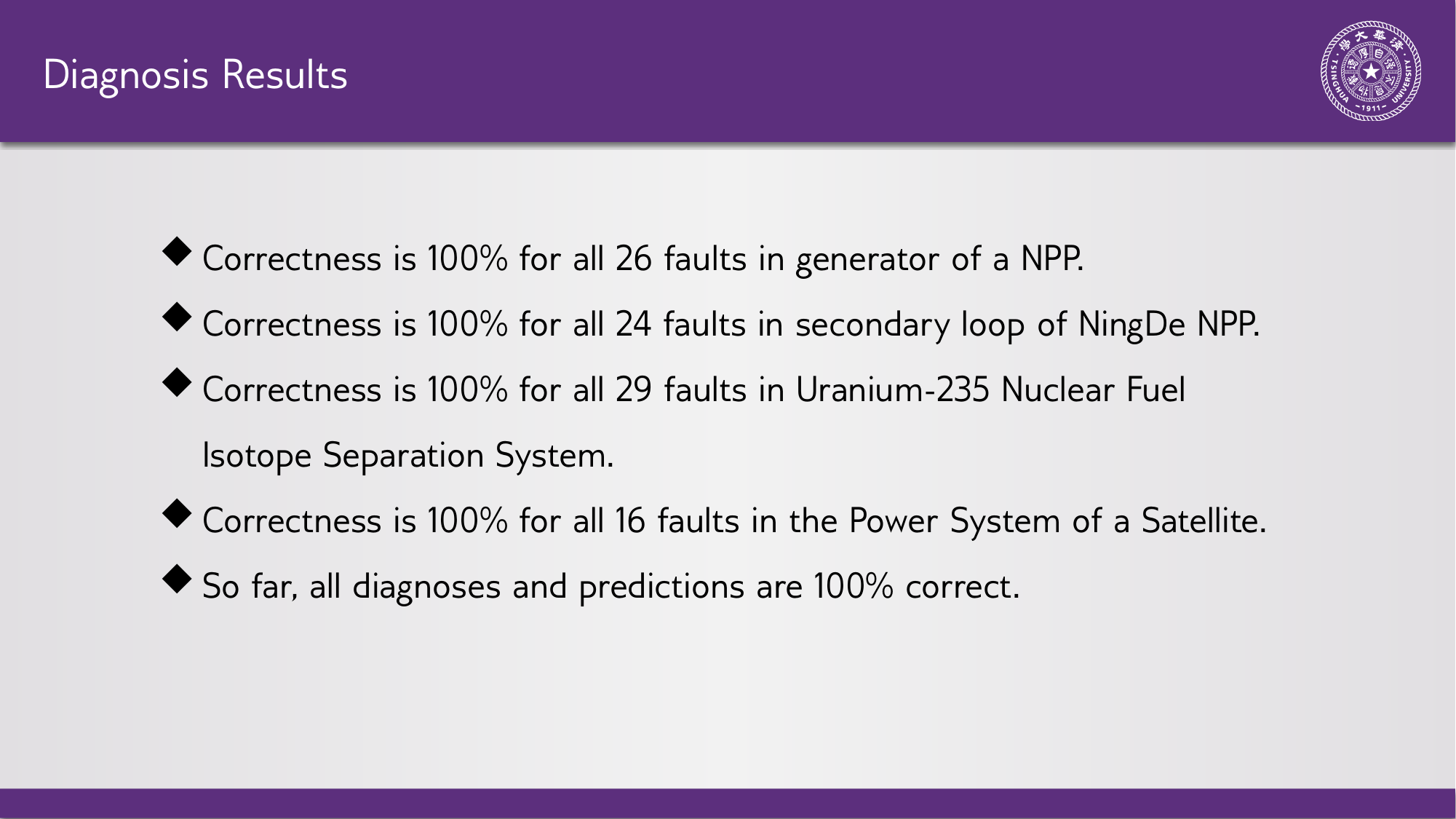

# Diagnosis Results
Correctness is 100% for all 26 faults in generator of a NPP.
Correctness is 100% for all 24 faults in secondary loop of NingDe NPP.
Correctness is 100% for all 29 faults in Uranium-235 Nuclear Fuel Isotope Separation System.
Correctness is 100% for all 16 faults in the Power System of a Satellite.
So far, all diagnoses and predictions are 100% correct.